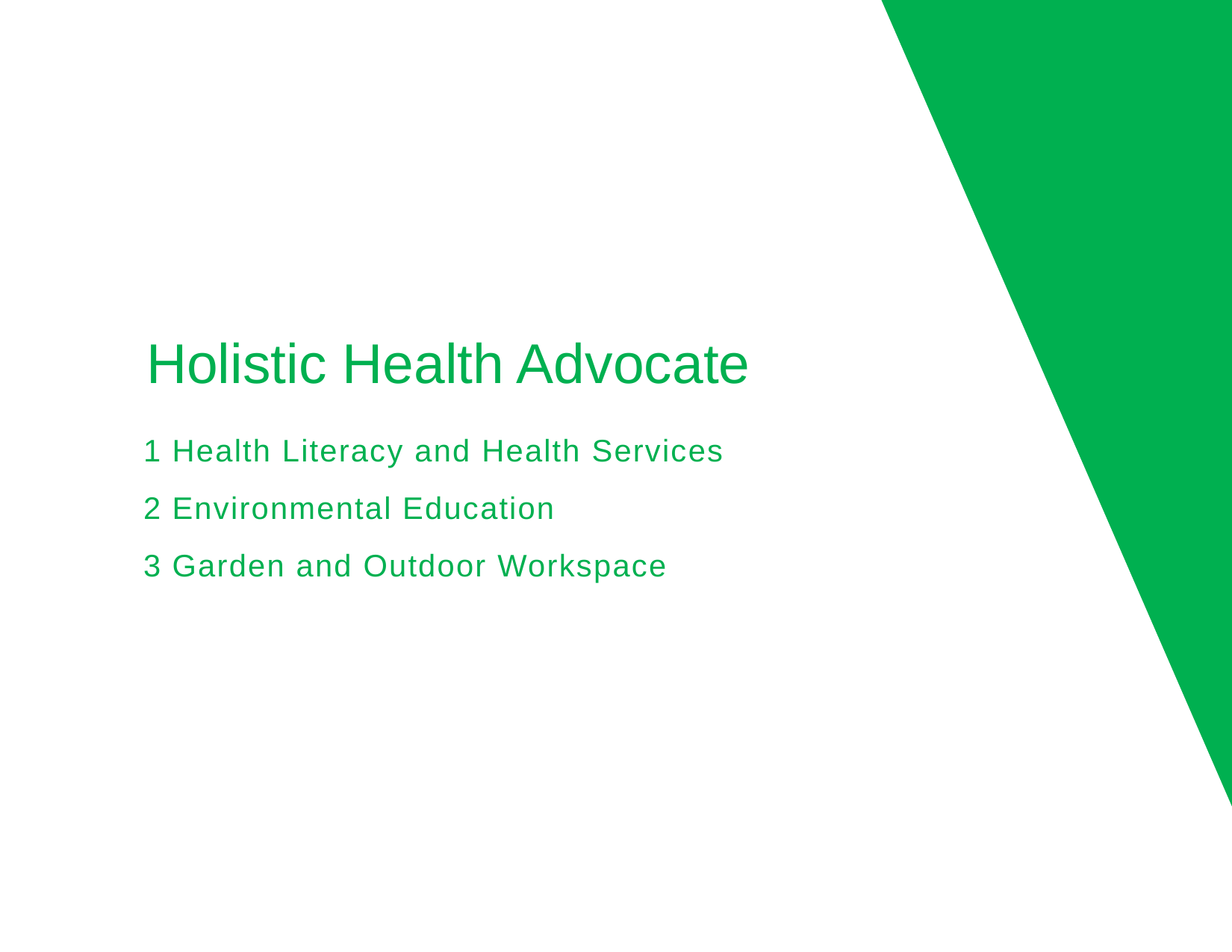

Holistic Health Advocate
Health Literacy and Health Services
Environmental Education
Garden and Outdoor Workspace